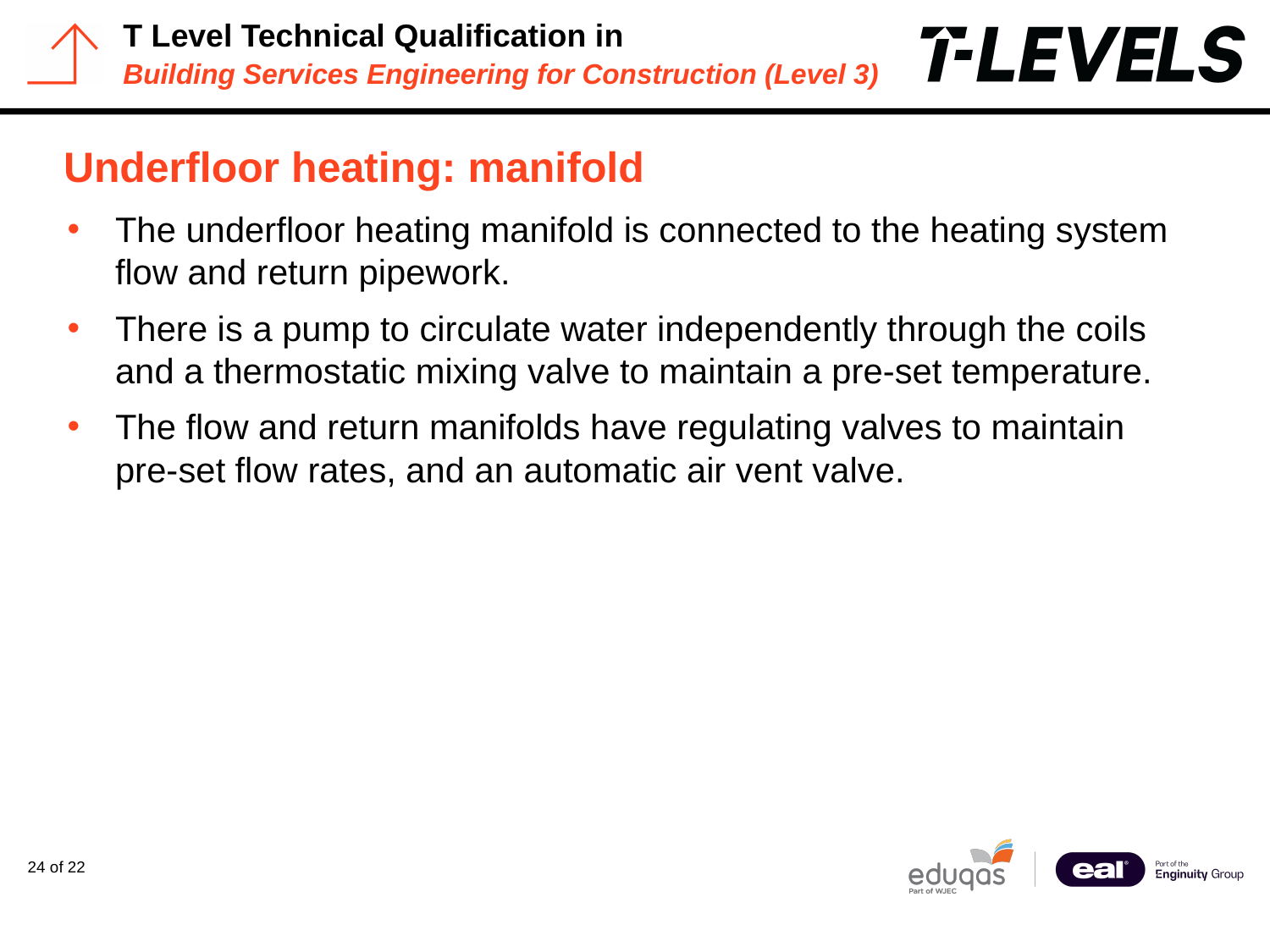

# Underfloor heating: manifold
The underfloor heating manifold is connected to the heating system flow and return pipework.
There is a pump to circulate water independently through the coils and a thermostatic mixing valve to maintain a pre-set temperature.
The flow and return manifolds have regulating valves to maintain pre-set flow rates, and an automatic air vent valve.